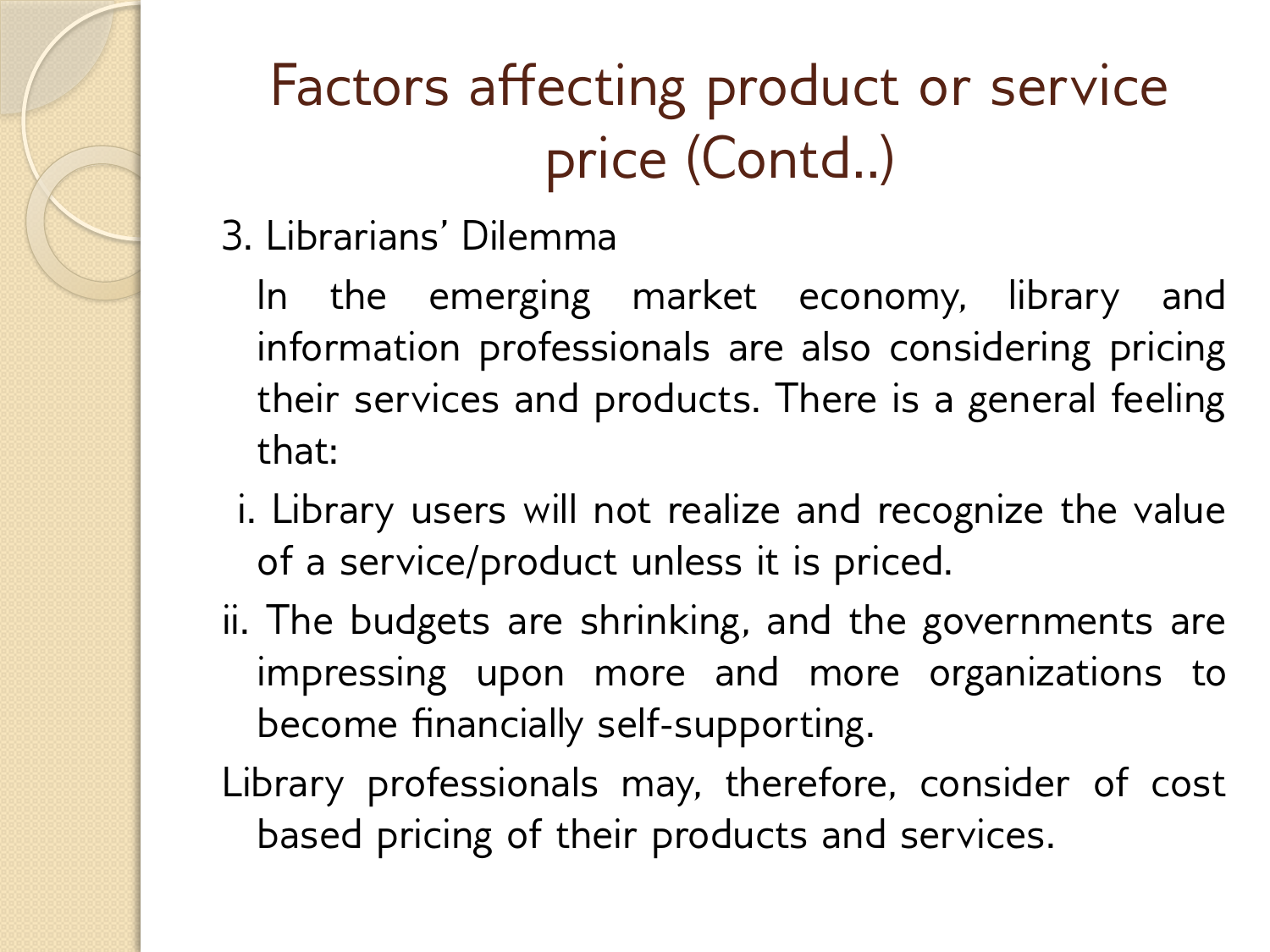

# Factors affecting product or service price (Contd..)
3. Librarians’ Dilemma
	In the emerging market economy, library and information professionals are also considering pricing their services and products. There is a general feeling that:
 i. Library users will not realize and recognize the value of a service/product unless it is priced.
ii. The budgets are shrinking, and the governments are impressing upon more and more organizations to become financially self-supporting.
Library professionals may, therefore, consider of cost based pricing of their products and services.